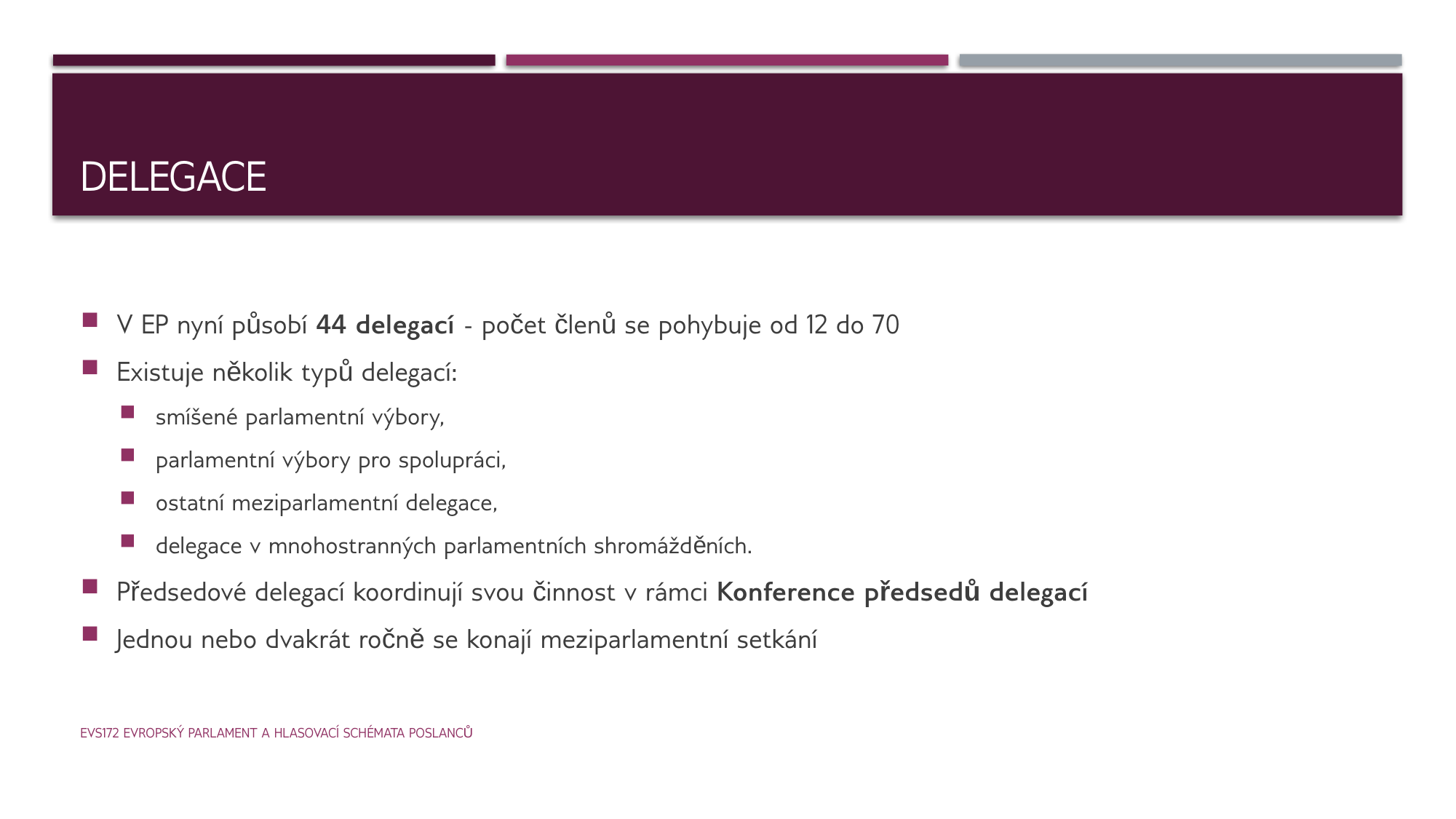

# Delegace
V EP nyní působí 44 delegací - počet členů se pohybuje od 12 do 70
Existuje několik typů delegací:
smíšené parlamentní výbory,
parlamentní výbory pro spolupráci,
ostatní meziparlamentní delegace,
delegace v mnohostranných parlamentních shromážděních.
Předsedové delegací koordinují svou činnost v rámci Konference předsedů delegací
Jednou nebo dvakrát ročně se konají meziparlamentní setkání
EVS172 Evropský parlament a hlasovací schémata poslanců